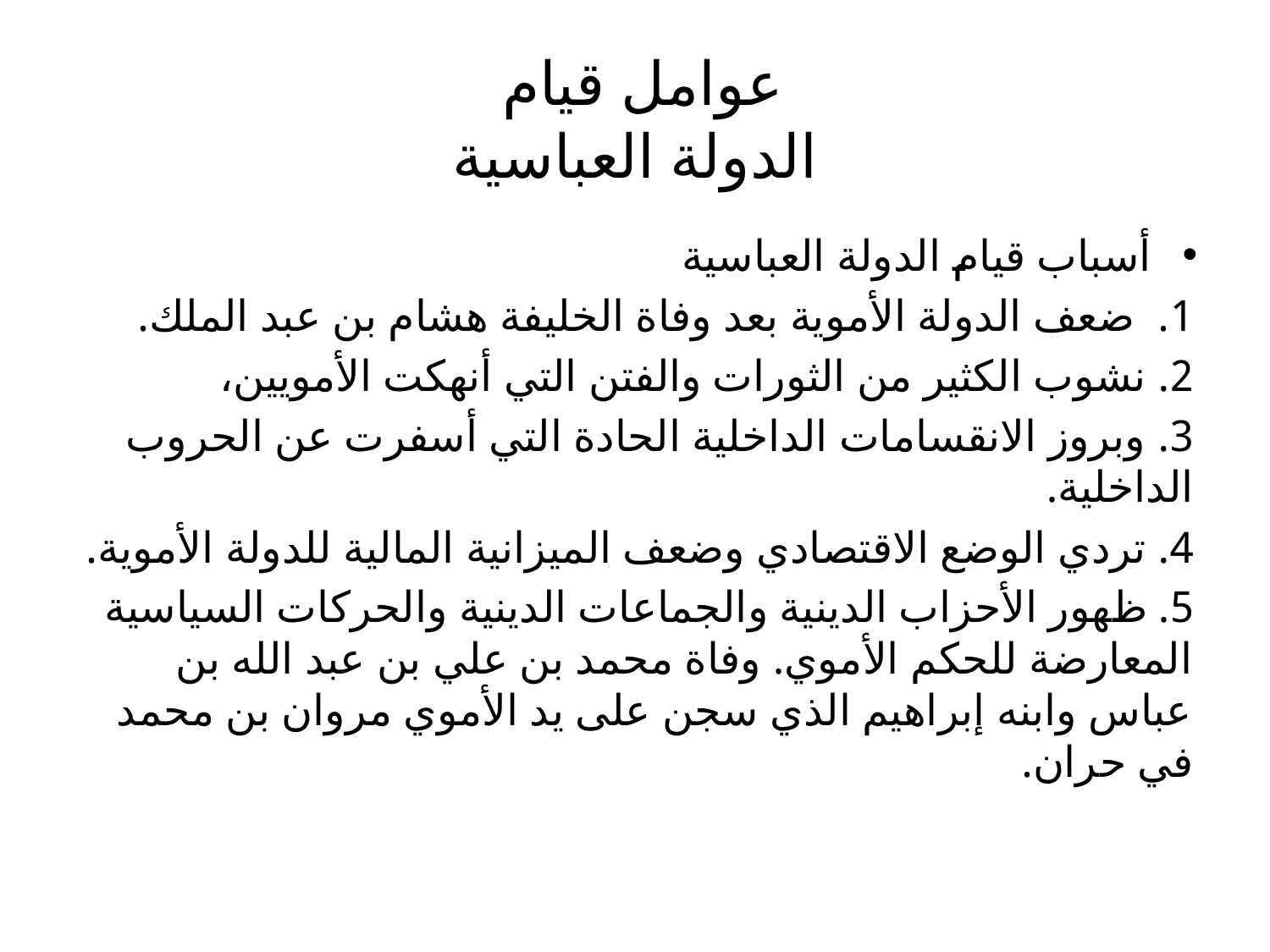

# عوامل قيام الدولة العباسية
أسباب قيام الدولة العباسية
1.  ضعف الدولة الأموية بعد وفاة الخليفة هشام بن عبد الملك.
2. نشوب الكثير من الثورات والفتن التي أنهكت الأمويين،
3. وبروز الانقسامات الداخلية الحادة التي أسفرت عن الحروب الداخلية.
4. تردي الوضع الاقتصادي وضعف الميزانية المالية للدولة الأموية.
5. ظهور الأحزاب الدينية والجماعات الدينية والحركات السياسية المعارضة للحكم الأموي. وفاة محمد بن علي بن عبد الله بن عباس وابنه إبراهيم الذي سجن على يد الأموي مروان بن محمد في حران.